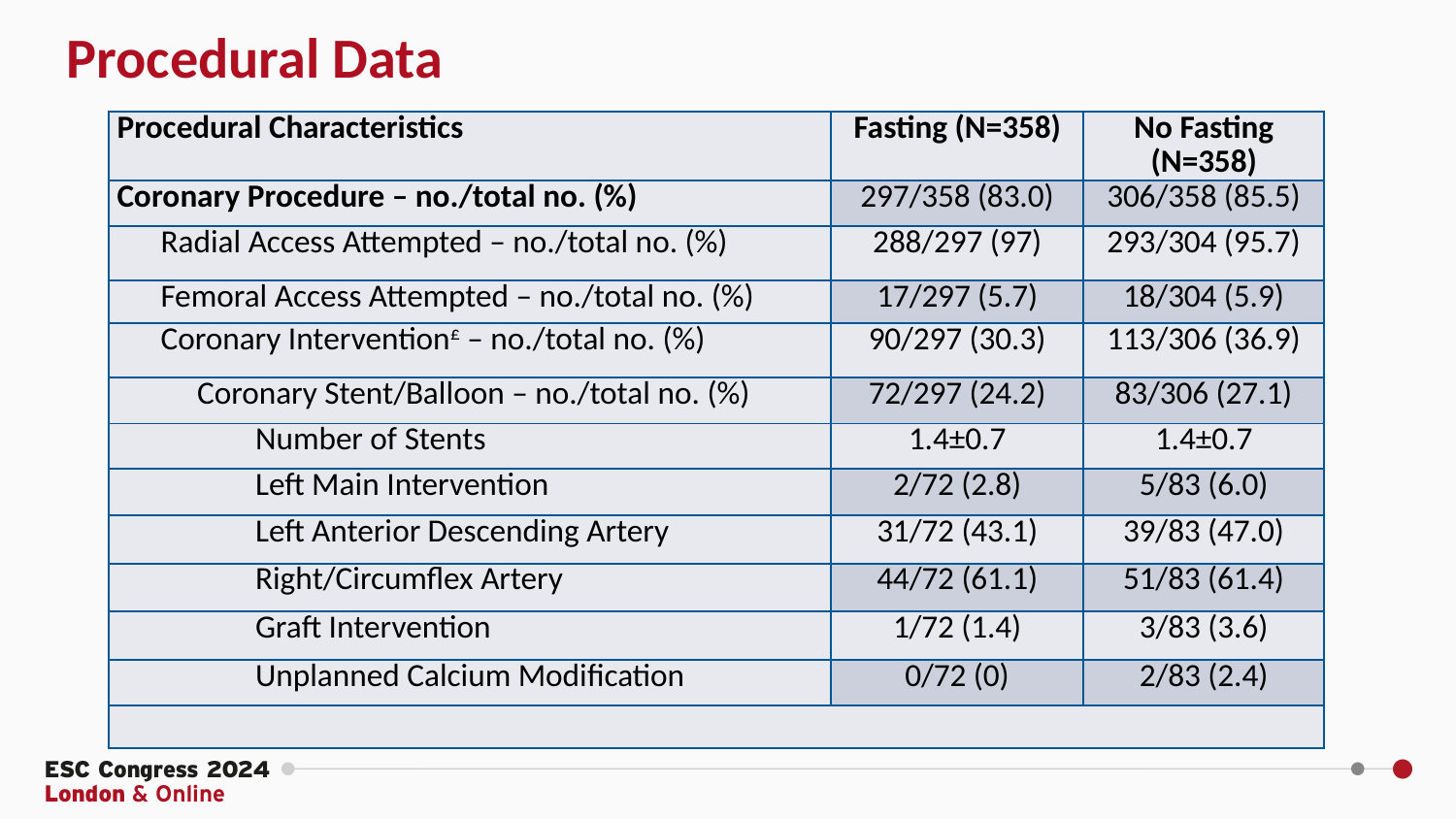

Procedural Data
| Procedural Characteristics | Fasting (N=358) | No Fasting (N=358) |
| --- | --- | --- |
| Coronary Procedure – no./total no. (%) | 297/358 (83.0) | 306/358 (85.5) |
| Radial Access Attempted – no./total no. (%) | 288/297 (97) | 293/304 (95.7) |
| Femoral Access Attempted – no./total no. (%) | 17/297 (5.7) | 18/304 (5.9) |
| Coronary Intervention£ – no./total no. (%) | 90/297 (30.3) | 113/306 (36.9) |
| Coronary Stent/Balloon – no./total no. (%) | 72/297 (24.2) | 83/306 (27.1) |
| Number of Stents | 1.4±0.7 | 1.4±0.7 |
| Left Main Intervention | 2/72 (2.8) | 5/83 (6.0) |
| Left Anterior Descending Artery | 31/72 (43.1) | 39/83 (47.0) |
| Right/Circumflex Artery | 44/72 (61.1) | 51/83 (61.4) |
| Graft Intervention | 1/72 (1.4) | 3/83 (3.6) |
| Unplanned Calcium Modification | 0/72 (0) | 2/83 (2.4) |
|  |  |  |